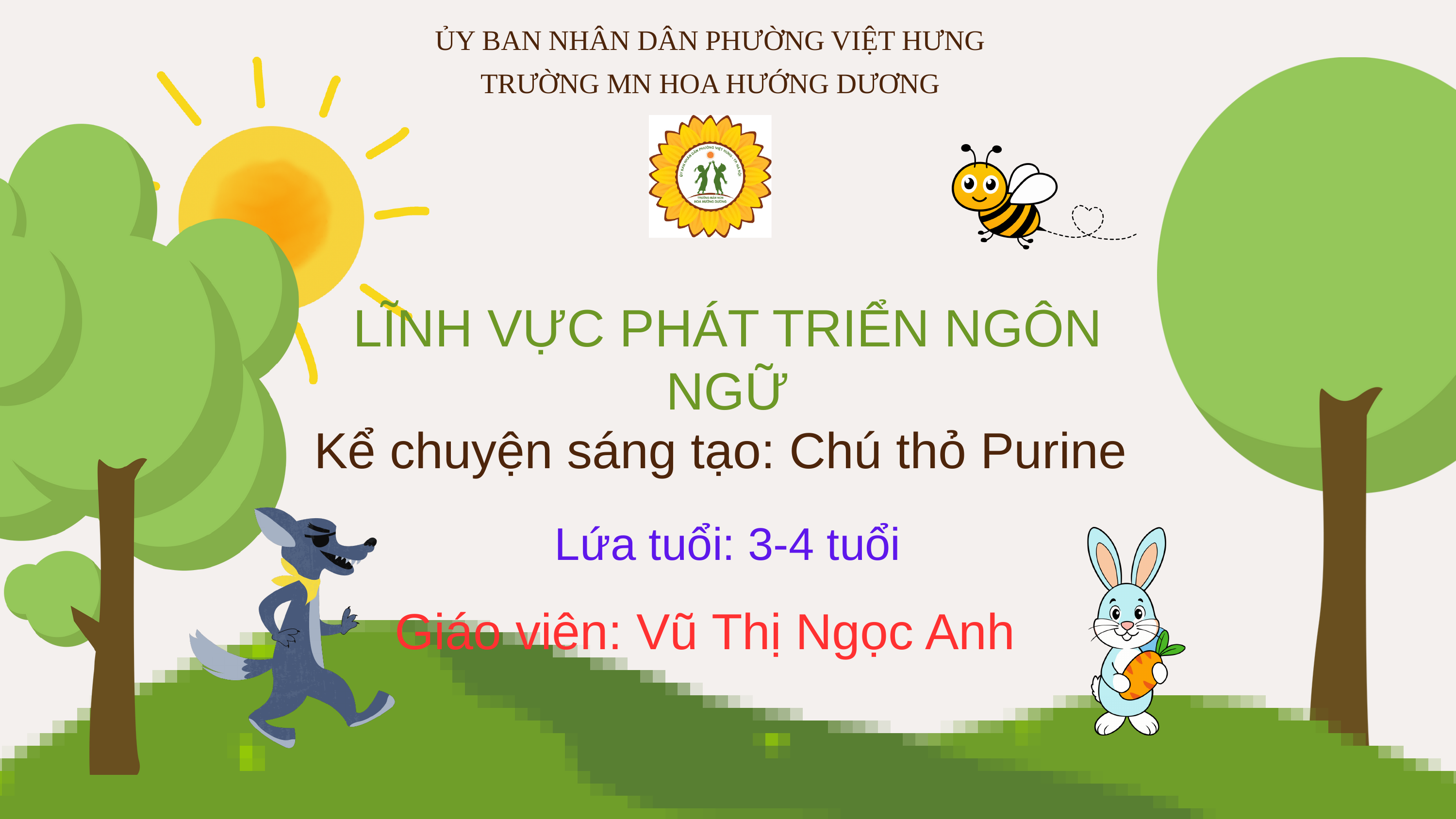

ỦY BAN NHÂN DÂN PHƯỜNG VIỆT HƯNG
TRƯỜNG MN HOA HƯỚNG DƯƠNG

LĨNH VỰC PHÁT TRIỂN NGÔN NGỮ
Kể chuyện sáng tạo: Chú thỏ Purine

Lứa tuổi: 3-4 tuổi

Giáo viên: Vũ Thị Ngọc Anh